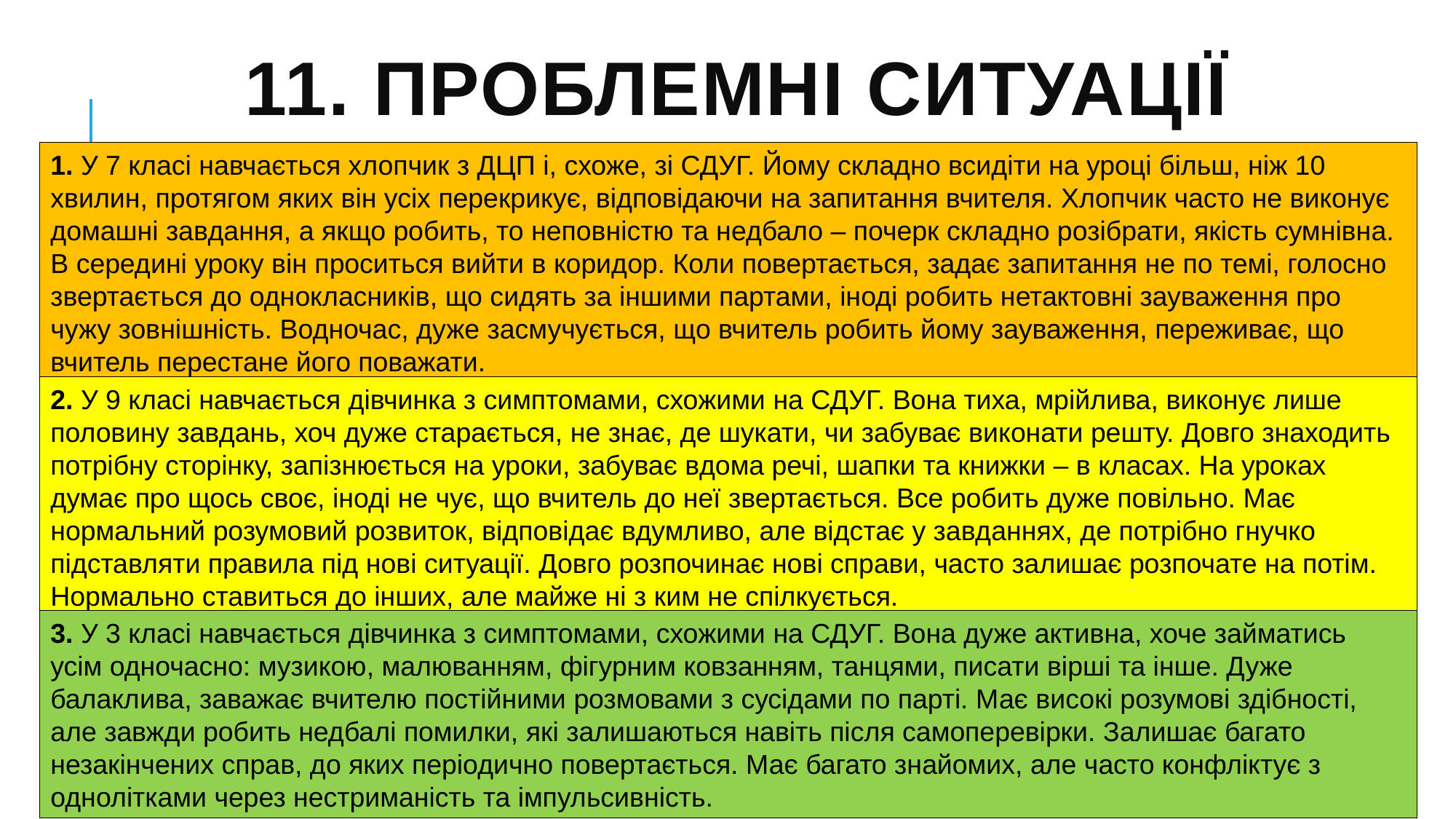

# 11. проблемні ситуації
1. У 7 класі навчається хлопчик з ДЦП і, схоже, зі СДУГ. Йому складно всидіти на уроці більш, ніж 10 хвилин, протягом яких він усіх перекрикує, відповідаючи на запитання вчителя. Хлопчик часто не виконує домашні завдання, а якщо робить, то неповністю та недбало – почерк складно розібрати, якість сумнівна. В середині уроку він проситься вийти в коридор. Коли повертається, задає запитання не по темі, голосно звертається до однокласників, що сидять за іншими партами, іноді робить нетактовні зауваження про чужу зовнішність. Водночас, дуже засмучується, що вчитель робить йому зауваження, переживає, що вчитель перестане його поважати.
2. У 9 класі навчається дівчинка з симптомами, схожими на СДУГ. Вона тиха, мрійлива, виконує лише половину завдань, хоч дуже старається, не знає, де шукати, чи забуває виконати решту. Довго знаходить потрібну сторінку, запізнюється на уроки, забуває вдома речі, шапки та книжки – в класах. На уроках думає про щось своє, іноді не чує, що вчитель до неї звертається. Все робить дуже повільно. Має нормальний розумовий розвиток, відповідає вдумливо, але відстає у завданнях, де потрібно гнучко підставляти правила під нові ситуації. Довго розпочинає нові справи, часто залишає розпочате на потім. Нормально ставиться до інших, але майже ні з ким не спілкується.
3. У 3 класі навчається дівчинка з симптомами, схожими на СДУГ. Вона дуже активна, хоче займатись усім одночасно: музикою, малюванням, фігурним ковзанням, танцями, писати вірші та інше. Дуже балаклива, заважає вчителю постійними розмовами з сусідами по парті. Має високі розумові здібності, але завжди робить недбалі помилки, які залишаються навіть після самоперевірки. Залишає багато незакінчених справ, до яких періодично повертається. Має багато знайомих, але часто конфліктує з однолітками через нестриманість та імпульсивність.